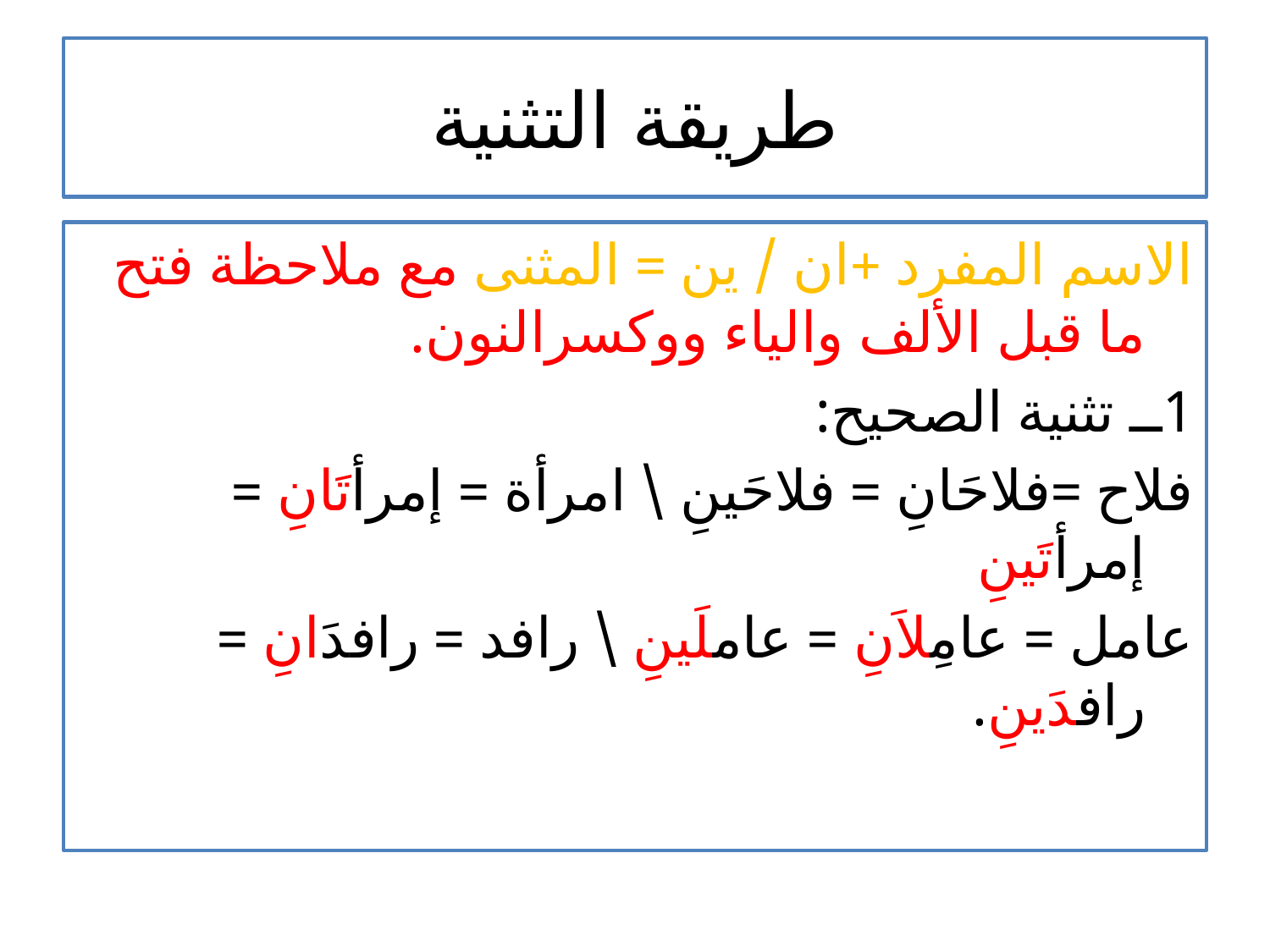

# طريقة التثنية
الاسم المفرد +ان / ين = المثنى مع ملاحظة فتح ما قبل الألف والياء ووكسرالنون.
1ــ تثنية الصحيح:
فلاح =فلاحَانِ = فلاحَينِ \ امرأة = إمرأتَانِ = إمرأتَينِ
عامل = عامِلاَنِ = عاملَينِ \ رافد = رافدَانِ = رافدَينِ.